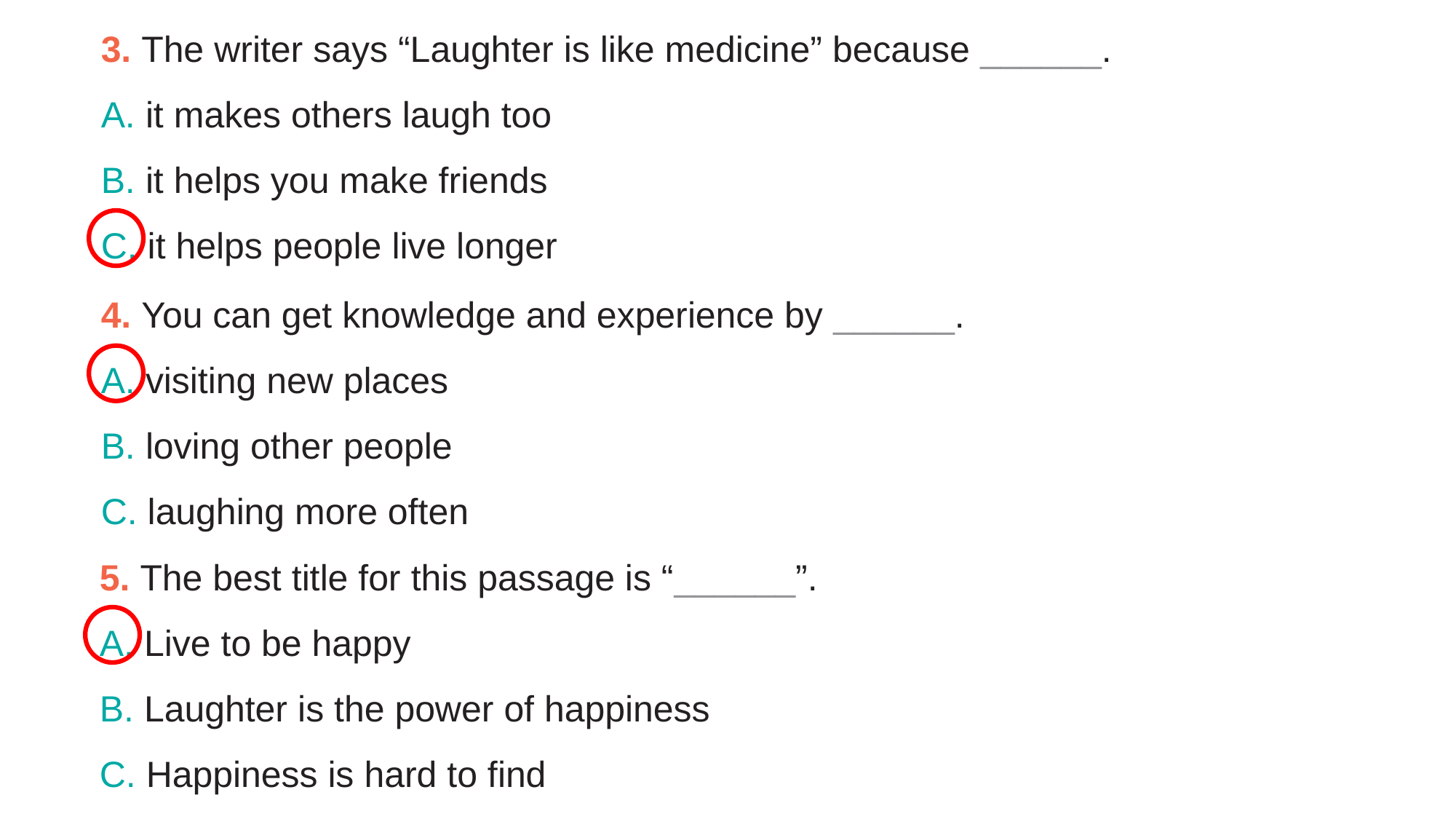

3. The writer says “Laughter is like medicine” because ______.
A. it makes others laugh too
B. it helps you make friends
C. it helps people live longer

4. You can get knowledge and experience by ______.
A. visiting new places
B. loving other people
C. laughing more often

5. The best title for this passage is “______”.
A. Live to be happy
B. Laughter is the power of happiness
C. Happiness is hard to find